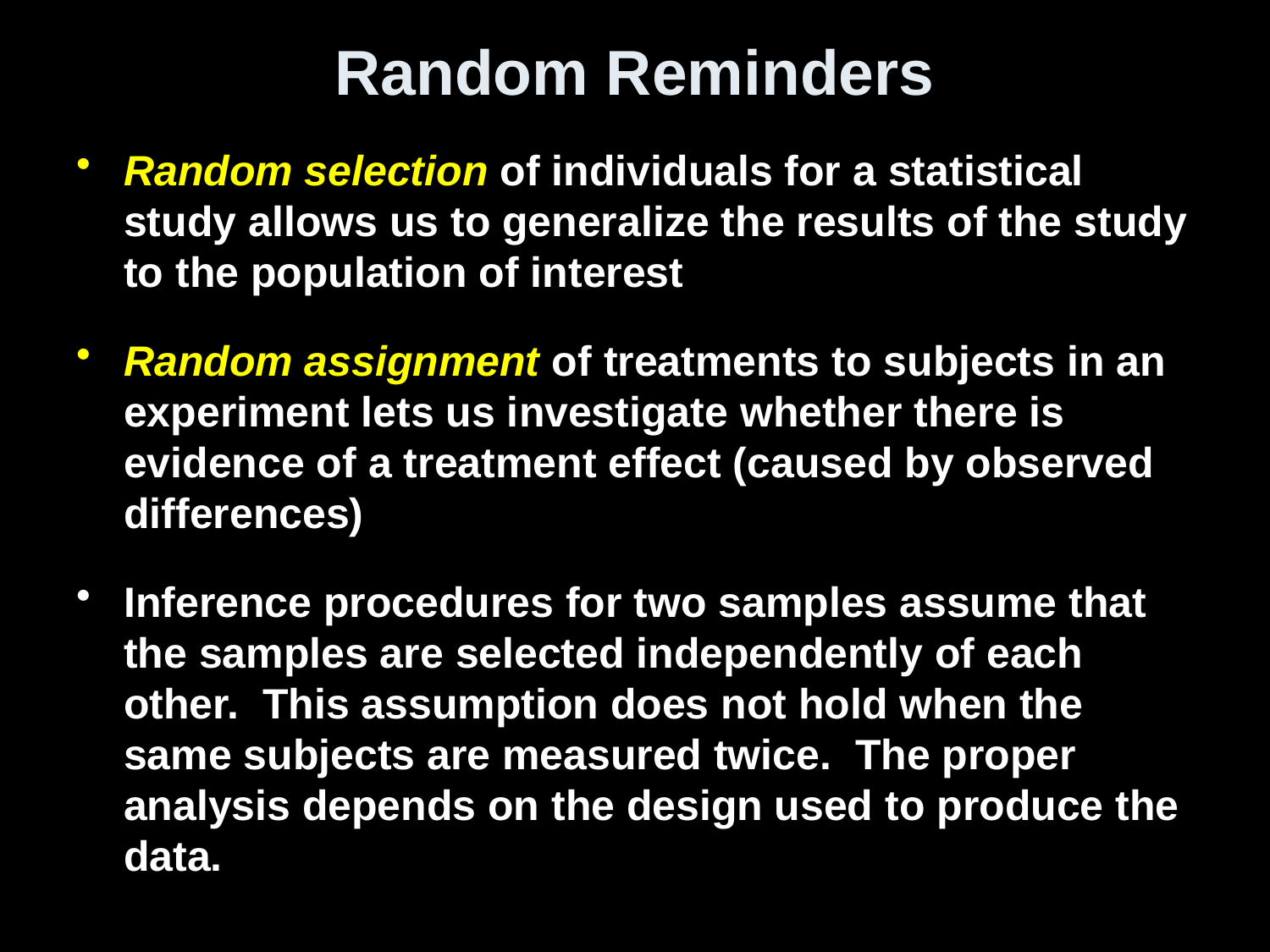

# Random Reminders
Random selection of individuals for a statistical study allows us to generalize the results of the study to the population of interest

Random assignment of treatments to subjects in an experiment lets us investigate whether there is evidence of a treatment effect (caused by observed differences)

Inference procedures for two samples assume that the samples are selected independently of each other.  This assumption does not hold when the same subjects are measured twice.  The proper analysis depends on the design used to produce the data.